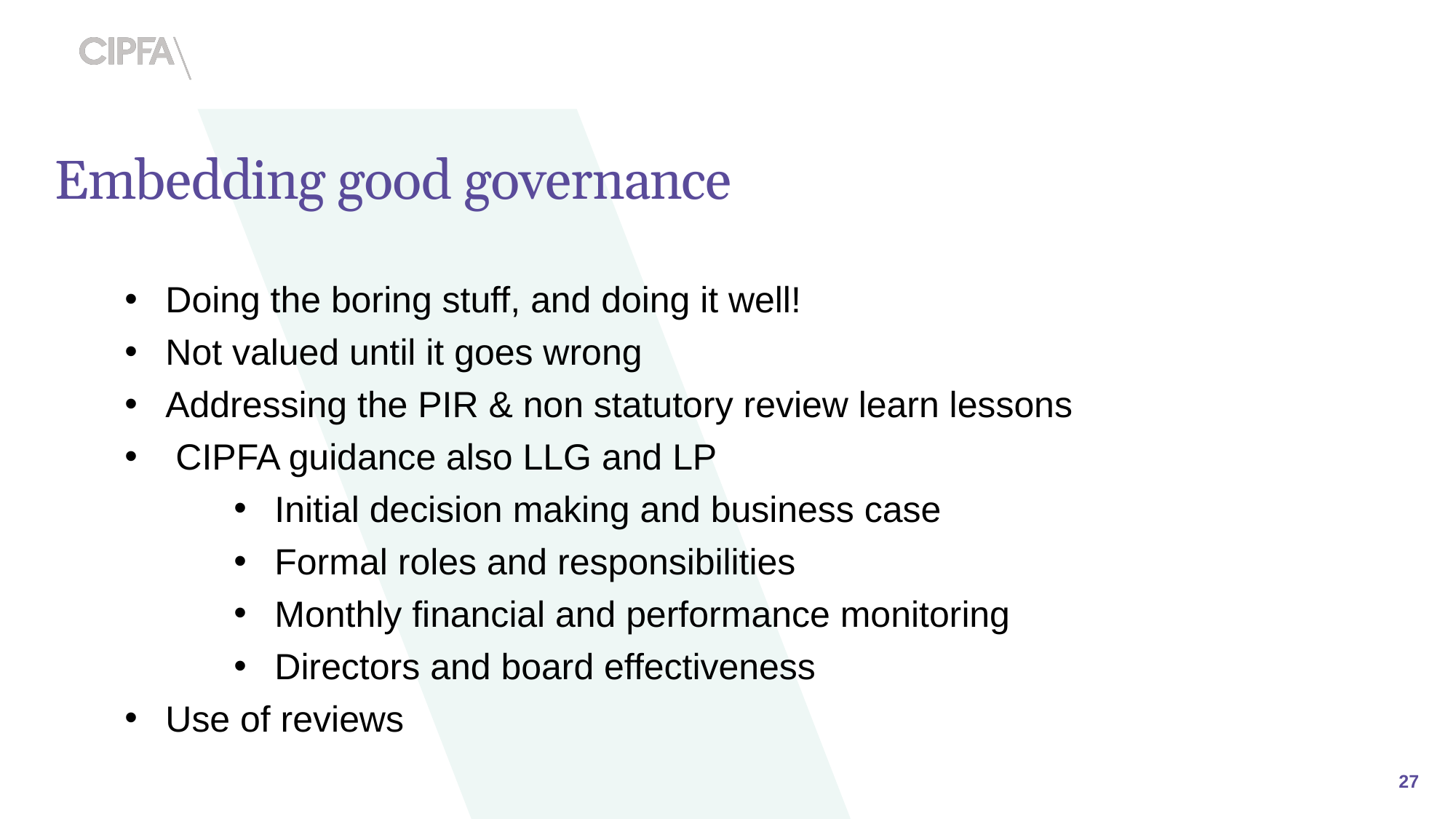

# Embedding good governance
Doing the boring stuff, and doing it well!
Not valued until it goes wrong
Addressing the PIR & non statutory review learn lessons
 CIPFA guidance also LLG and LP
Initial decision making and business case
Formal roles and responsibilities
Monthly financial and performance monitoring
Directors and board effectiveness
Use of reviews

27